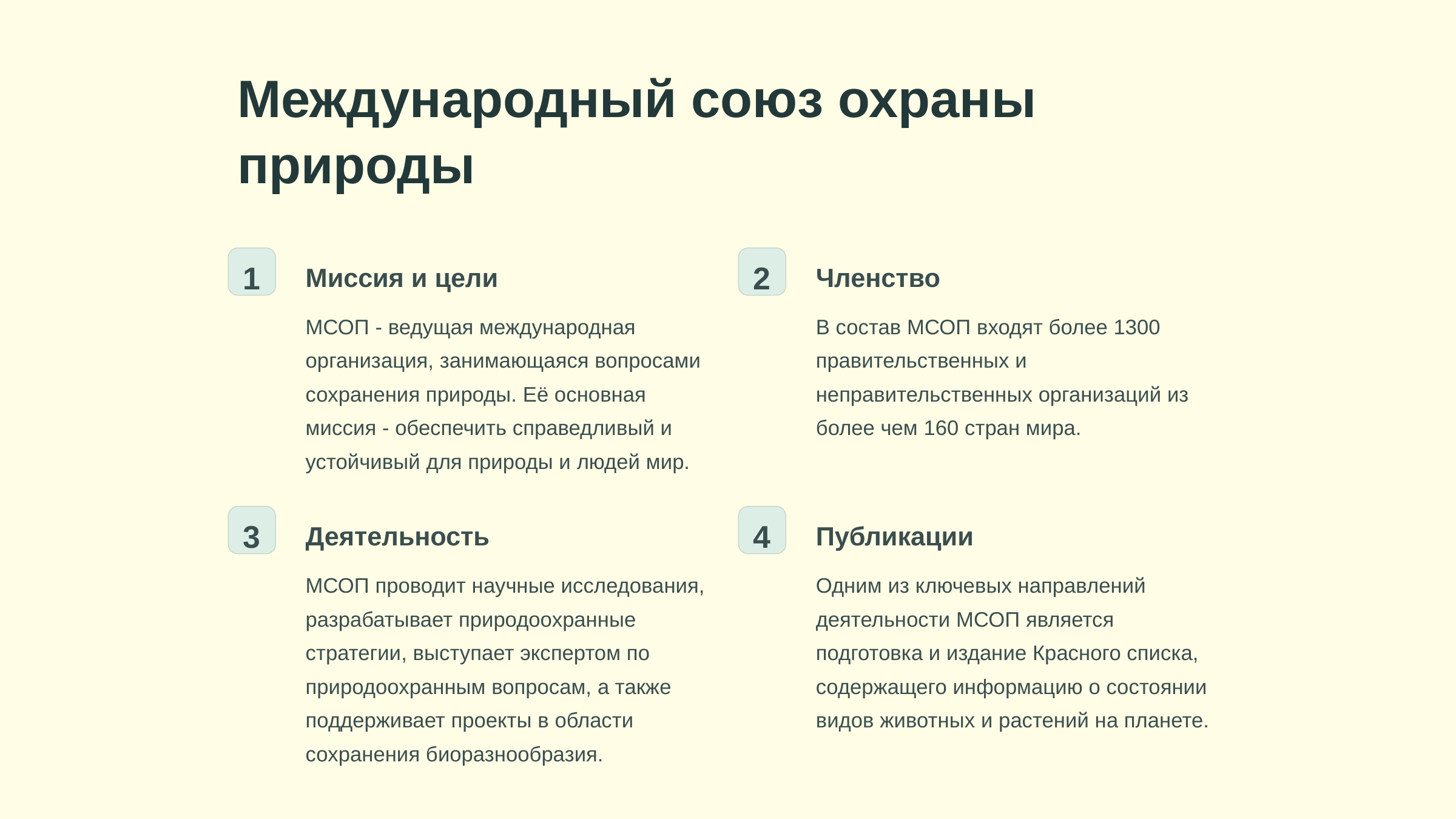

newUROKI.net
Международный союз охраны природы

1
2
Миссия и цели
Членство
МСОП - ведущая международная организация, занимающаяся вопросами сохранения природы. Её основная миссия - обеспечить справедливый и устойчивый для природы и людей мир.
В состав МСОП входят более 1300 правительственных и неправительственных организаций из более чем 160 стран мира.

3
4
Деятельность
Публикации
МСОП проводит научные исследования, разрабатывает природоохранные стратегии, выступает экспертом по природоохранным вопросам, а также поддерживает проекты в области сохранения биоразнообразия.
Одним из ключевых направлений деятельности МСОП является подготовка и издание Красного списка, содержащего информацию о состоянии видов животных и растений на планете.